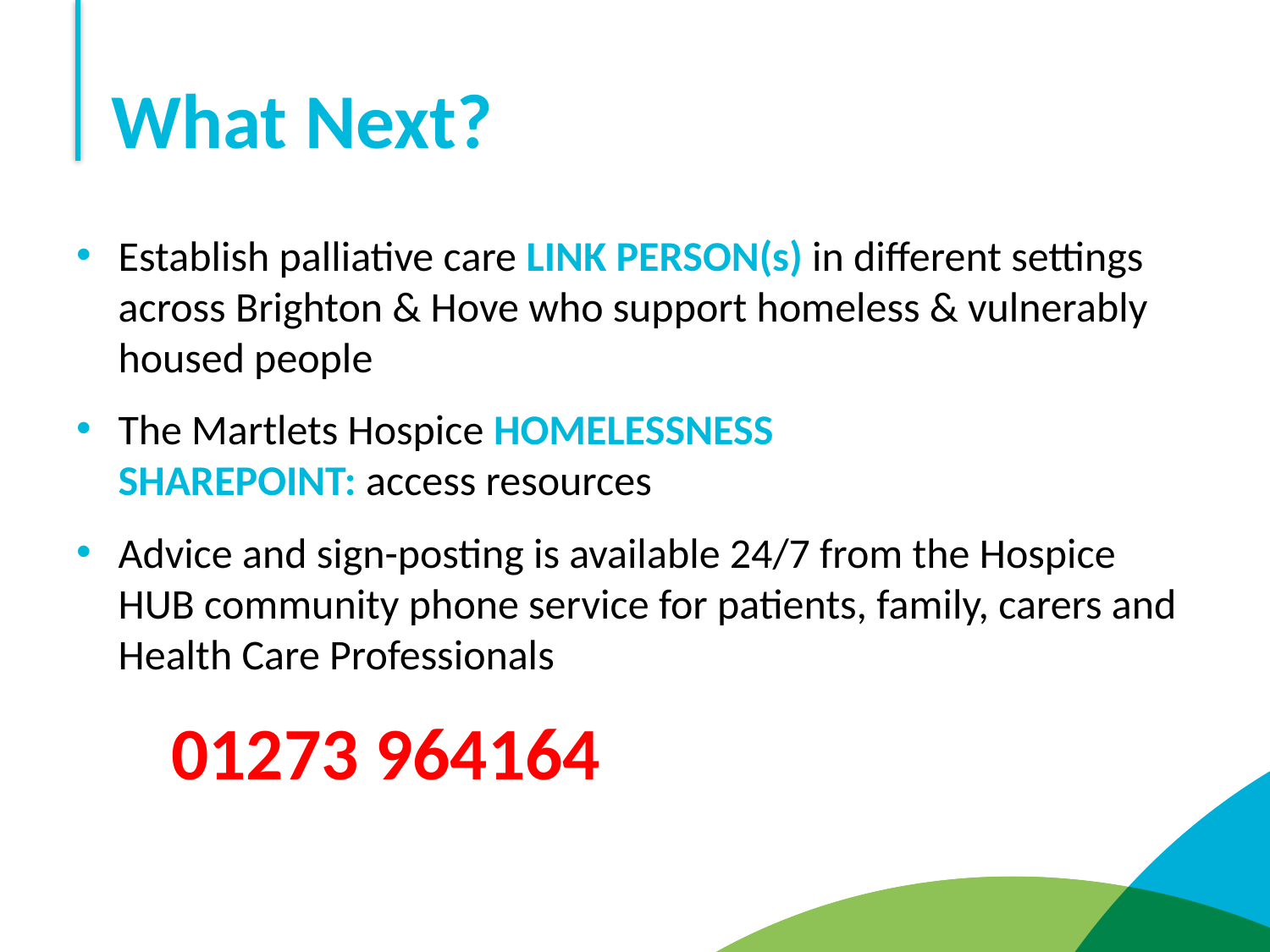

# What Next?
Establish palliative care LINK PERSON(s) in different settings across Brighton & Hove who support homeless & vulnerably housed people
The Martlets Hospice HOMELESSNESS                                    SHAREPOINT: access resources
Advice and sign-posting is available 24/7 from the Hospice HUB community phone service for patients, family, carers and Health Care Professionals
          01273 964164